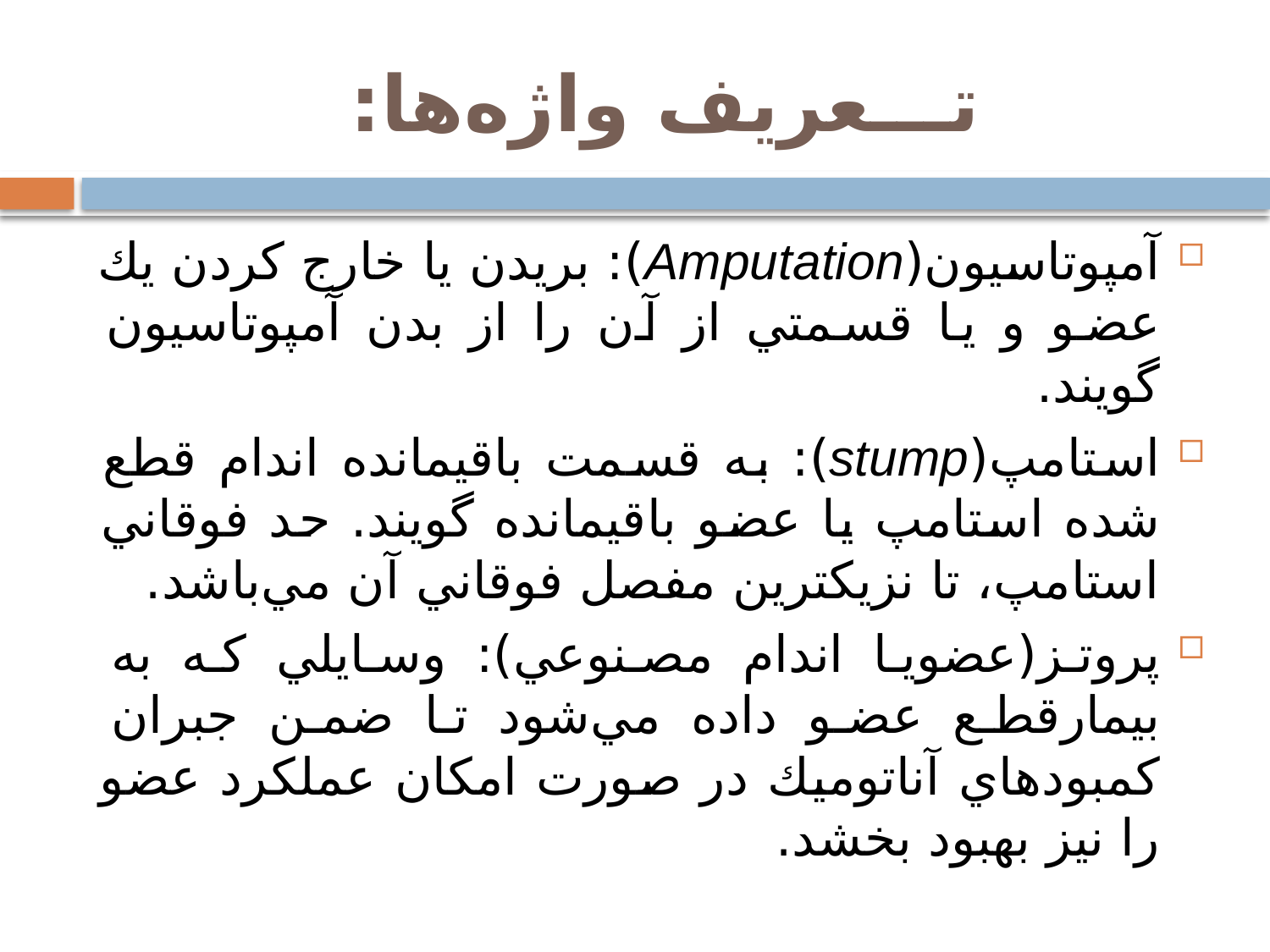

# تـــعريف واژه‌ها:
آمپوتاسيون(Amputation): بريدن يا خارج كردن يك عضو و يا قسمتي از آن را از بدن آمپوتاسيون گويند.
استامپ(stump): به قسمت باقيمانده اندام قطع شده استامپ يا عضو باقيمانده گويند. حد فوقاني استامپ، تا نزيكترين مفصل فوقاني آن مي‌باشد.
پروتز(عضويا اندام مصنوعي): وسايلي كه به بيمارقطع عضو داده مي‌شود تا ضمن جبران كمبودهاي آناتوميك در صورت امكان عملكرد عضو را نيز بهبود بخشد.